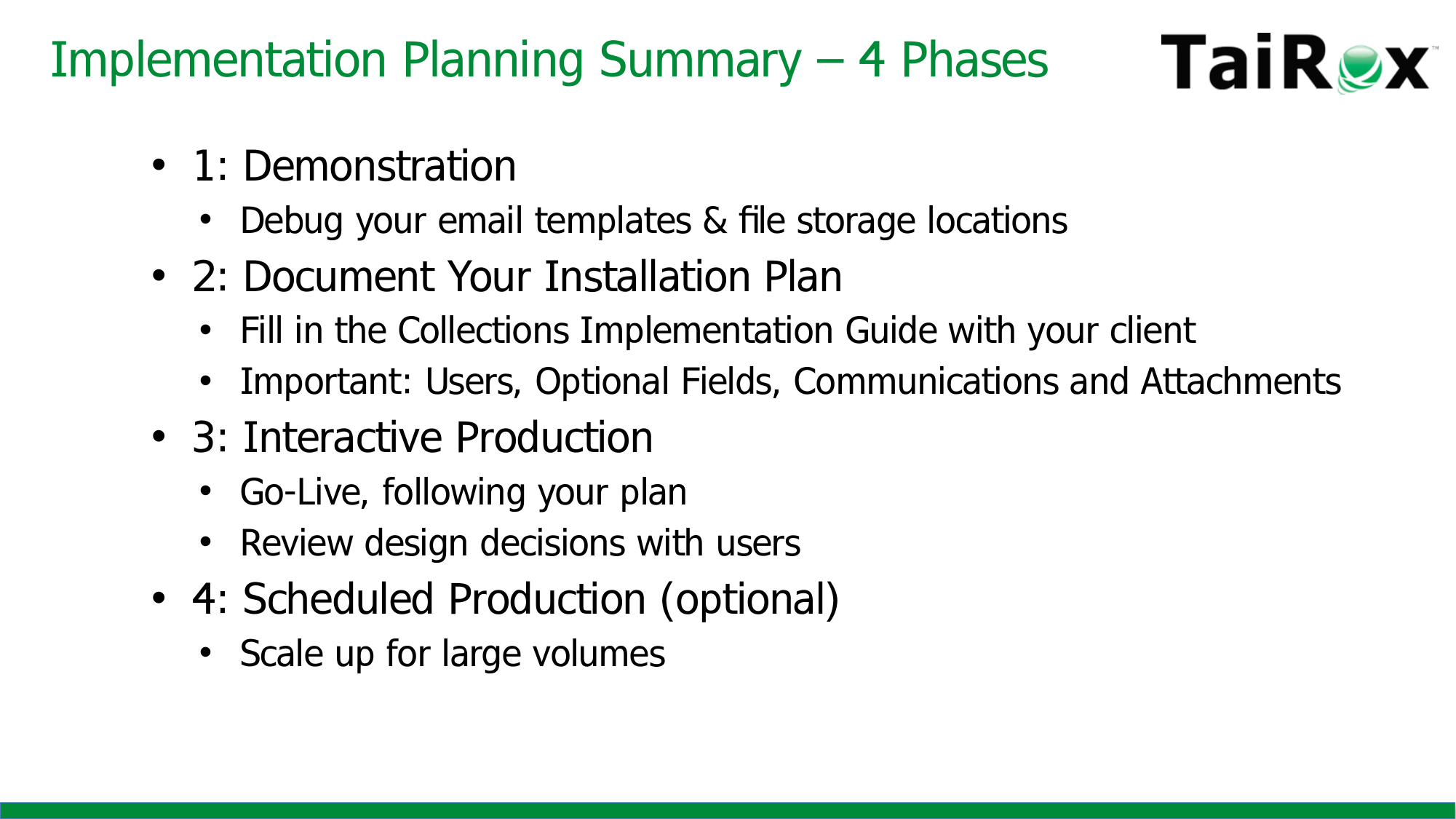

# Implementation Planning Summary – 4 Phases
1: Demonstration
Debug your email templates & file storage locations
2: Document Your Installation Plan
Fill in the Collections Implementation Guide with your client
Important: Users, Optional Fields, Communications and Attachments
3: Interactive Production
Go-Live, following your plan
Review design decisions with users
4: Scheduled Production (optional)
Scale up for large volumes